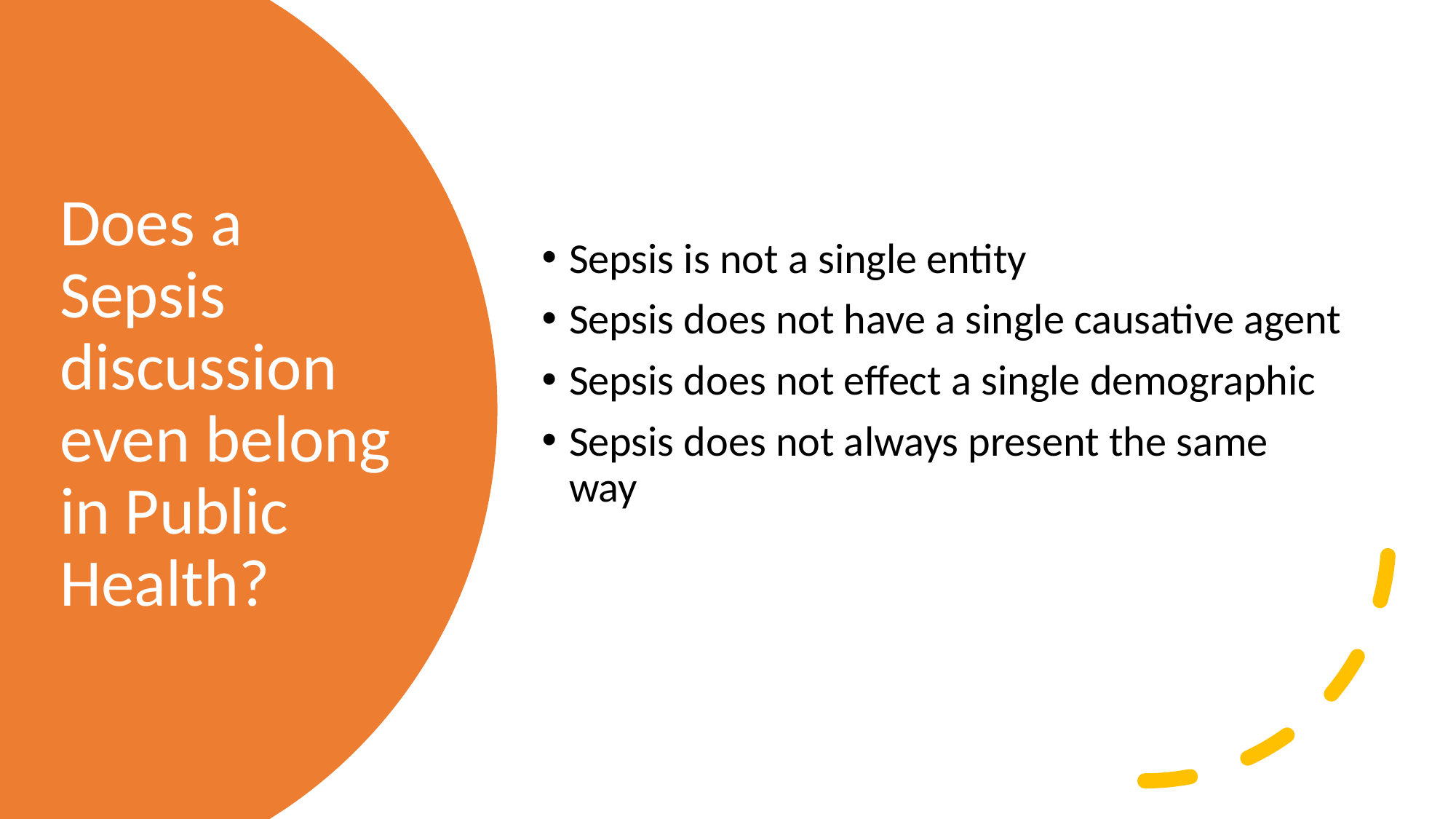

Sepsis is not a single entity
Sepsis does not have a single causative agent
Sepsis does not effect a single demographic
Sepsis does not always present the same way

# Does a Sepsis discussion even belong in Public Health?